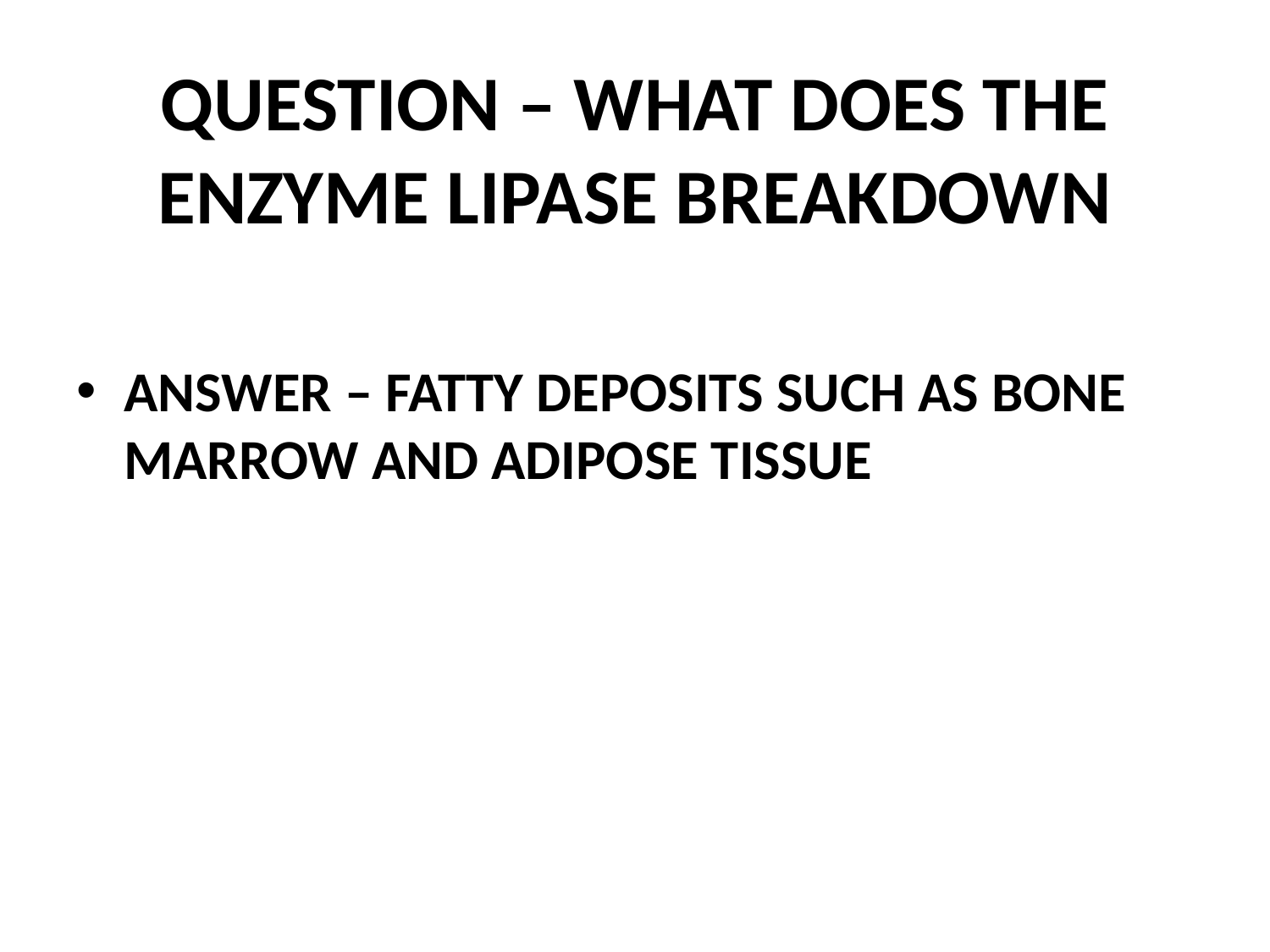

# QUESTION – WHAT DOES THE ENZYME LIPASE BREAKDOWN
ANSWER – FATTY DEPOSITS SUCH AS BONE MARROW AND ADIPOSE TISSUE